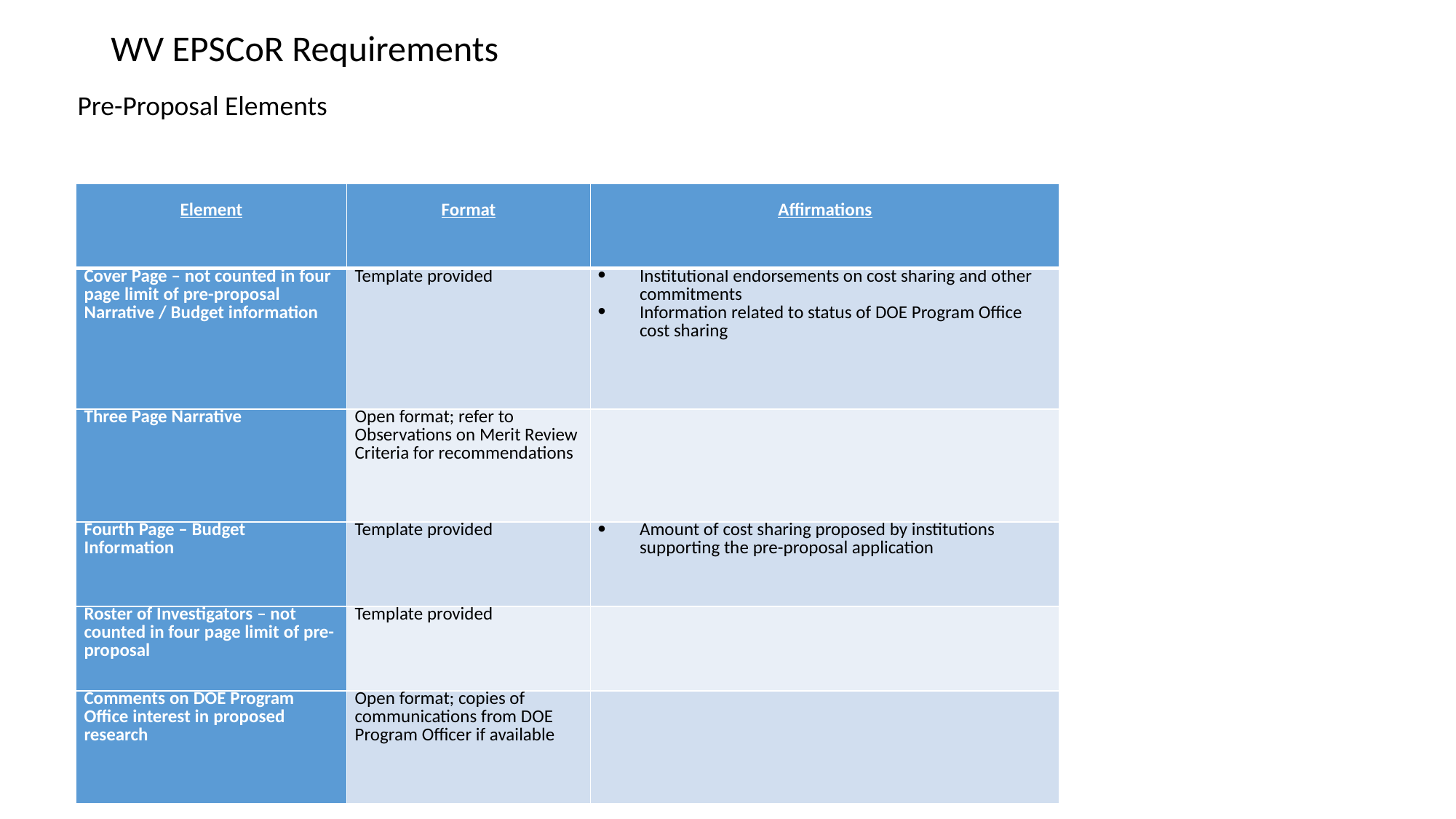

# WV EPSCoR Requirements
 Pre-Proposal Elements

| Element | Format | Affirmations |
| --- | --- | --- |
| Cover Page – not counted in four page limit of pre-proposal Narrative / Budget information | Template provided | Institutional endorsements on cost sharing and other commitments Information related to status of DOE Program Office cost sharing |
| Three Page Narrative | Open format; refer to Observations on Merit Review Criteria for recommendations |  |
| Fourth Page – Budget Information | Template provided | Amount of cost sharing proposed by institutions supporting the pre-proposal application |
| Roster of Investigators – not counted in four page limit of pre-proposal | Template provided |  |
| Comments on DOE Program Office interest in proposed research | Open format; copies of communications from DOE Program Officer if available |  |